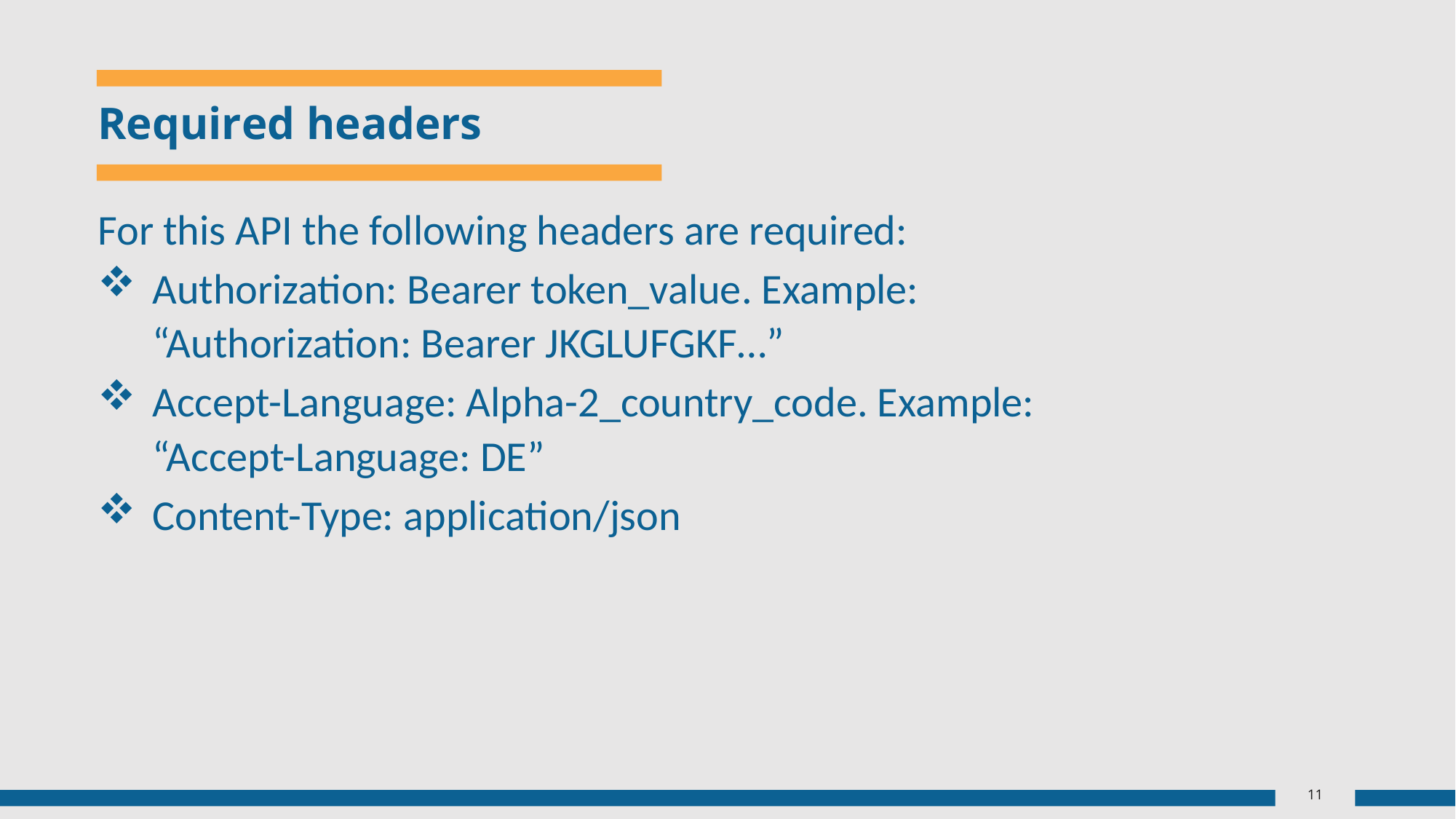

# Required headers
For this API the following headers are required:
Authorization: Bearer token_value. Example: “Authorization: Bearer JKGLUFGKF…”
Accept-Language: Alpha-2_country_code. Example: “Accept-Language: DE”
Content-Type: application/json
11